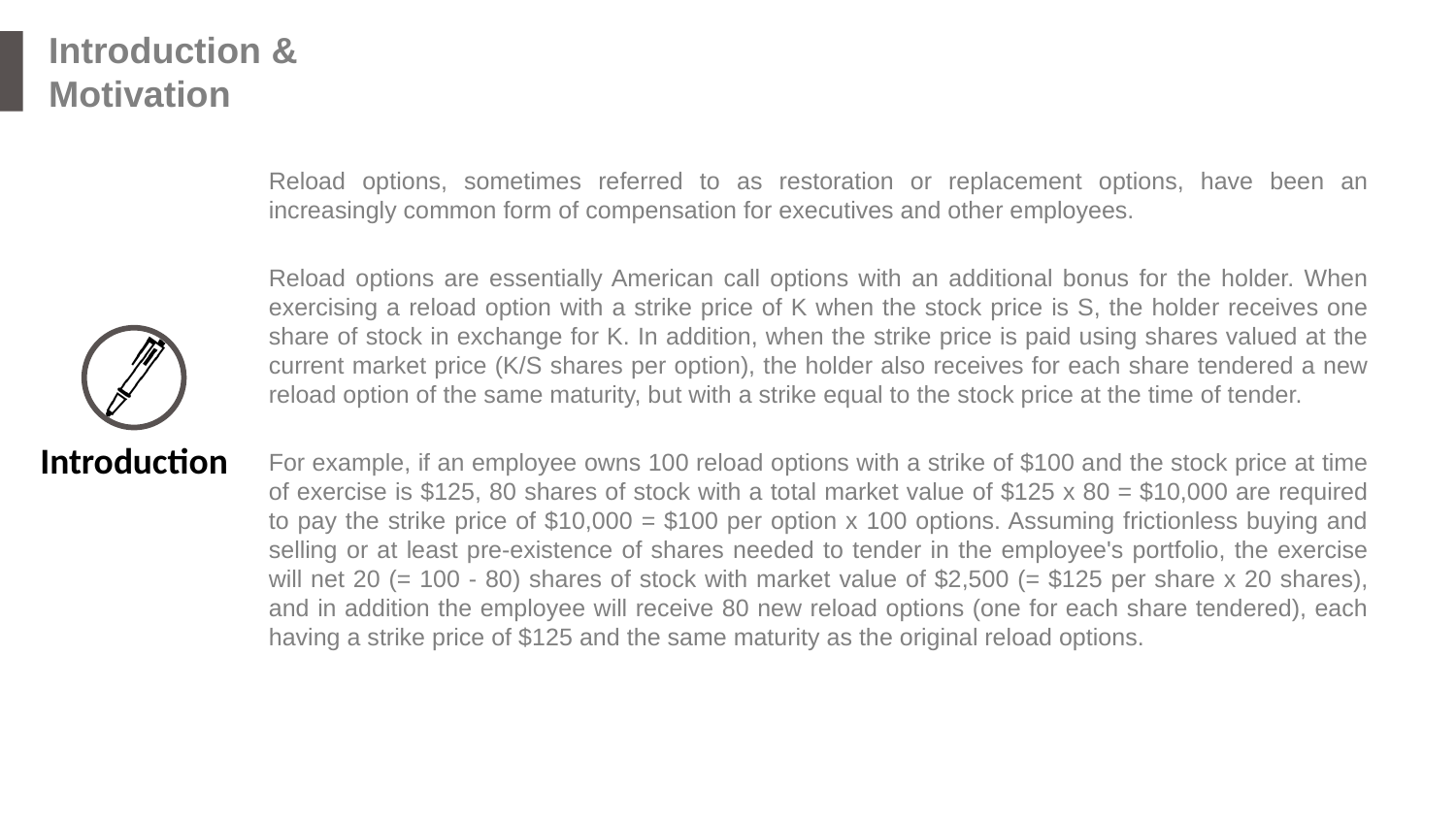

Introduction & Motivation

Reload options, sometimes referred to as restoration or replacement options, have been an increasingly common form of compensation for executives and other employees.

Reload options are essentially American call options with an additional bonus for the holder. When exercising a reload option with a strike price of K when the stock price is S, the holder receives one share of stock in exchange for K. In addition, when the strike price is paid using shares valued at the current market price (K/S shares per option), the holder also receives for each share tendered a new reload option of the same maturity, but with a strike equal to the stock price at the time of tender.

For example, if an employee owns 100 reload options with a strike of $100 and the stock price at time of exercise is $125, 80 shares of stock with a total market value of $125 x 80 = $10,000 are required to pay the strike price of $10,000 = $100 per option x 100 options. Assuming frictionless buying and selling or at least pre-existence of shares needed to tender in the employee's portfolio, the exercise will net 20 (= 100 - 80) shares of stock with market value of $2,500 (= $125 per share x 20 shares), and in addition the employee will receive 80 new reload options (one for each share tendered), each having a strike price of $125 and the same maturity as the original reload options.

Introduction